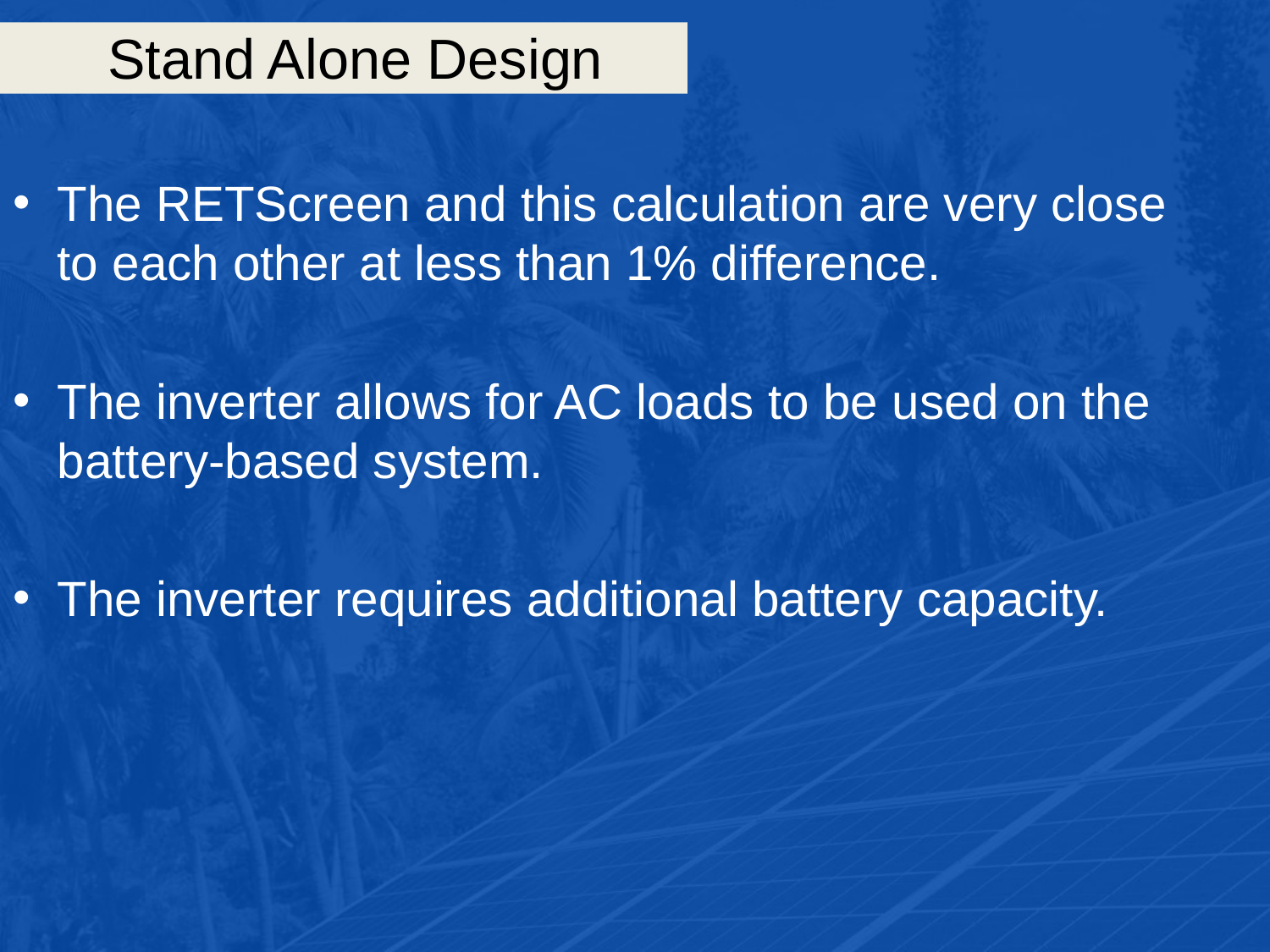

# Stand Alone Design
The RETScreen and this calculation are very close to each other at less than 1% difference.

The inverter allows for AC loads to be used on the battery-based system.

The inverter requires additional battery capacity.